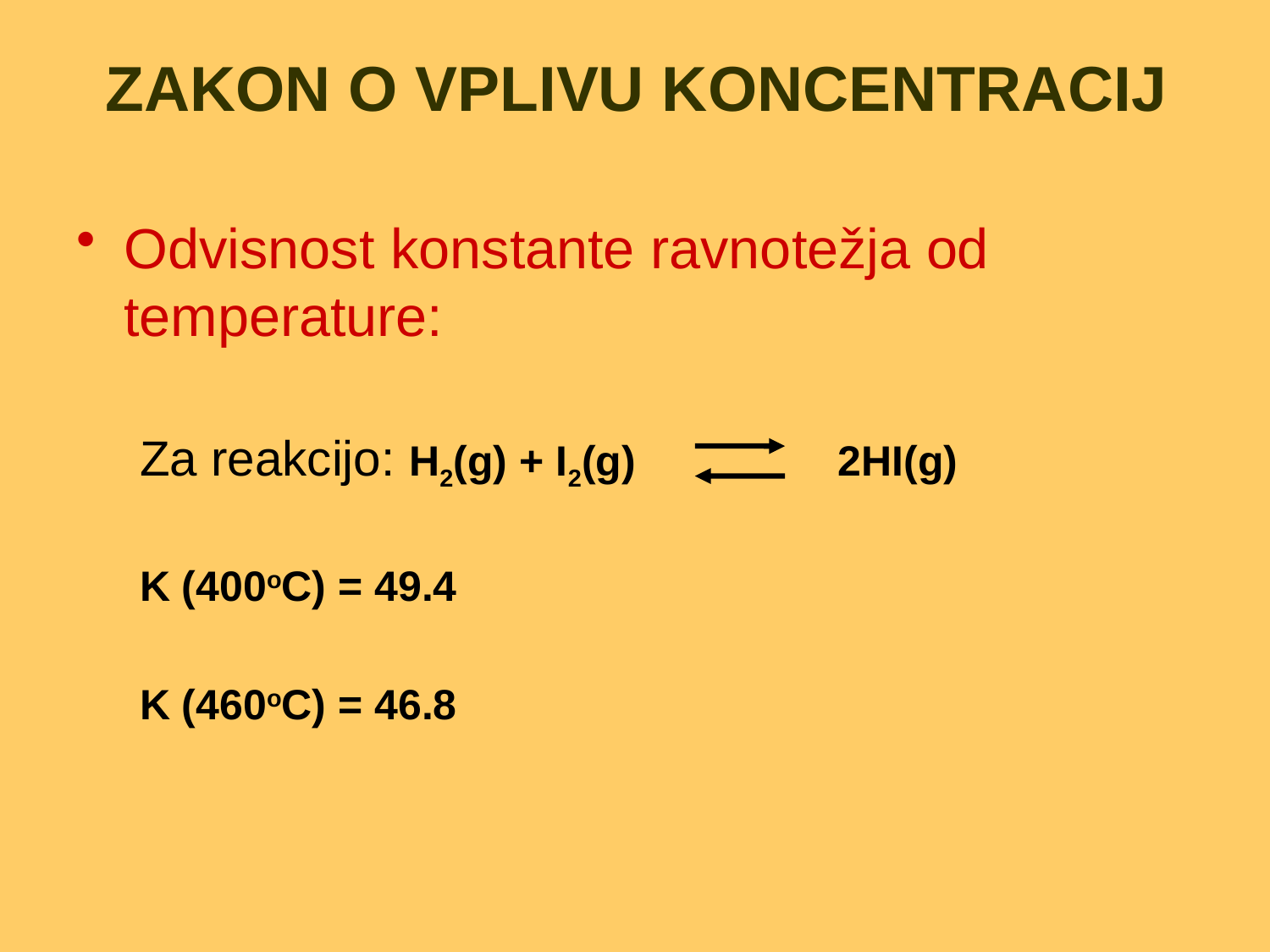

# ZAKON O VPLIVU KONCENTRACIJ
Odvisnost konstante ravnotežja od temperature:

Za reakcijo: H2(g) + I2(g)		  2HI(g)

K (400oC) = 49.4

K (460oC) = 46.8